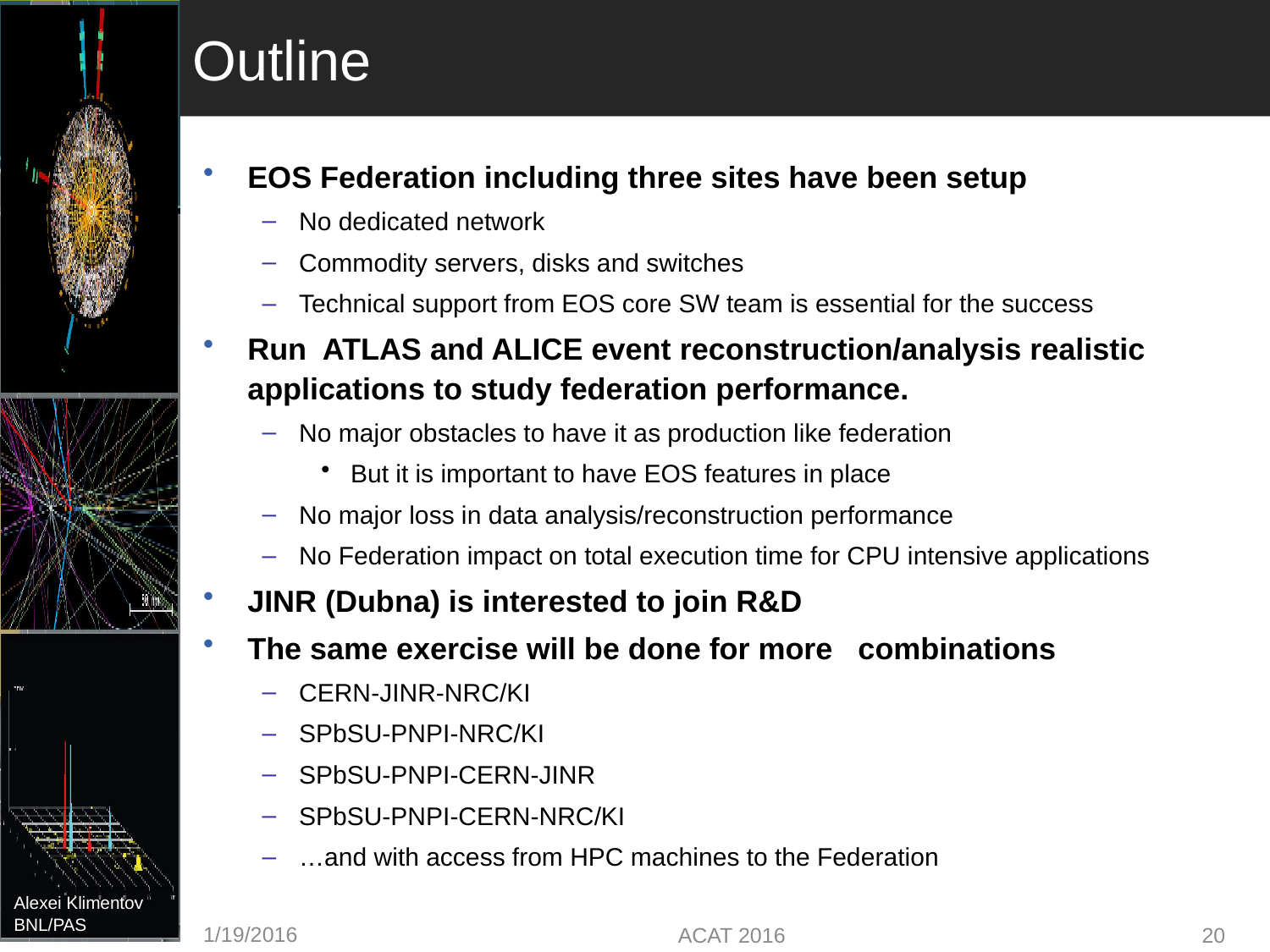

# Outline
EOS Federation including three sites have been setup
No dedicated network
Commodity servers, disks and switches
Technical support from EOS core SW team is essential for the success
Run  ATLAS and ALICE event reconstruction/analysis realistic applications to study federation performance.
No major obstacles to have it as production like federation
But it is important to have EOS features in place
No major loss in data analysis/reconstruction performance
No Federation impact on total execution time for CPU intensive applications
JINR (Dubna) is interested to join R&D
The same exercise will be done for more   combinations
CERN-JINR-NRC/KI
SPbSU-PNPI-NRC/KI
SPbSU-PNPI-CERN-JINR
SPbSU-PNPI-CERN-NRC/KI
…and with access from HPC machines to the Federation
1/19/2016
ACAT 2016
20